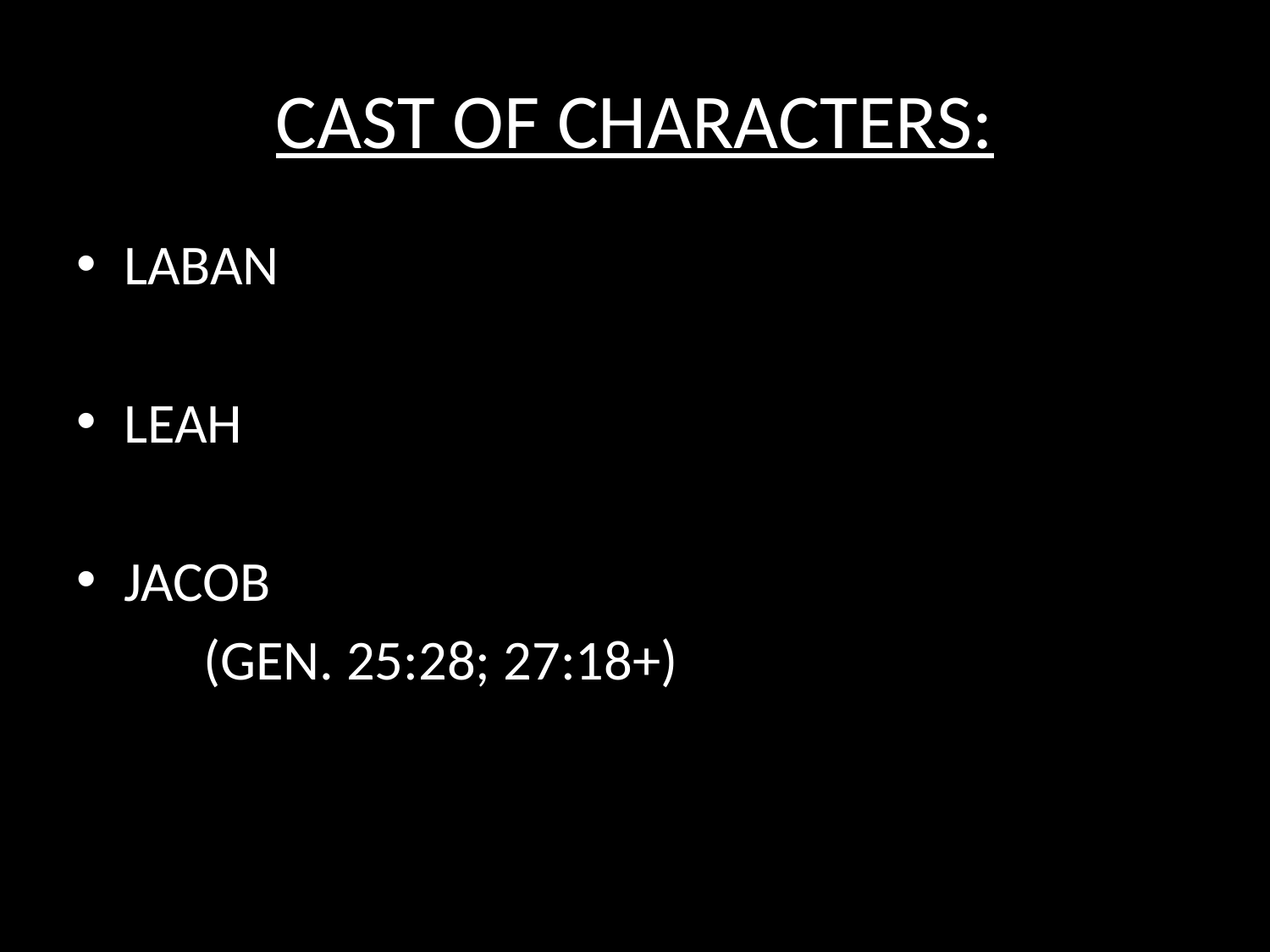

# CAST OF CHARACTERS:
LABAN

LEAH

JACOB
	(GEN. 25:28; 27:18+)